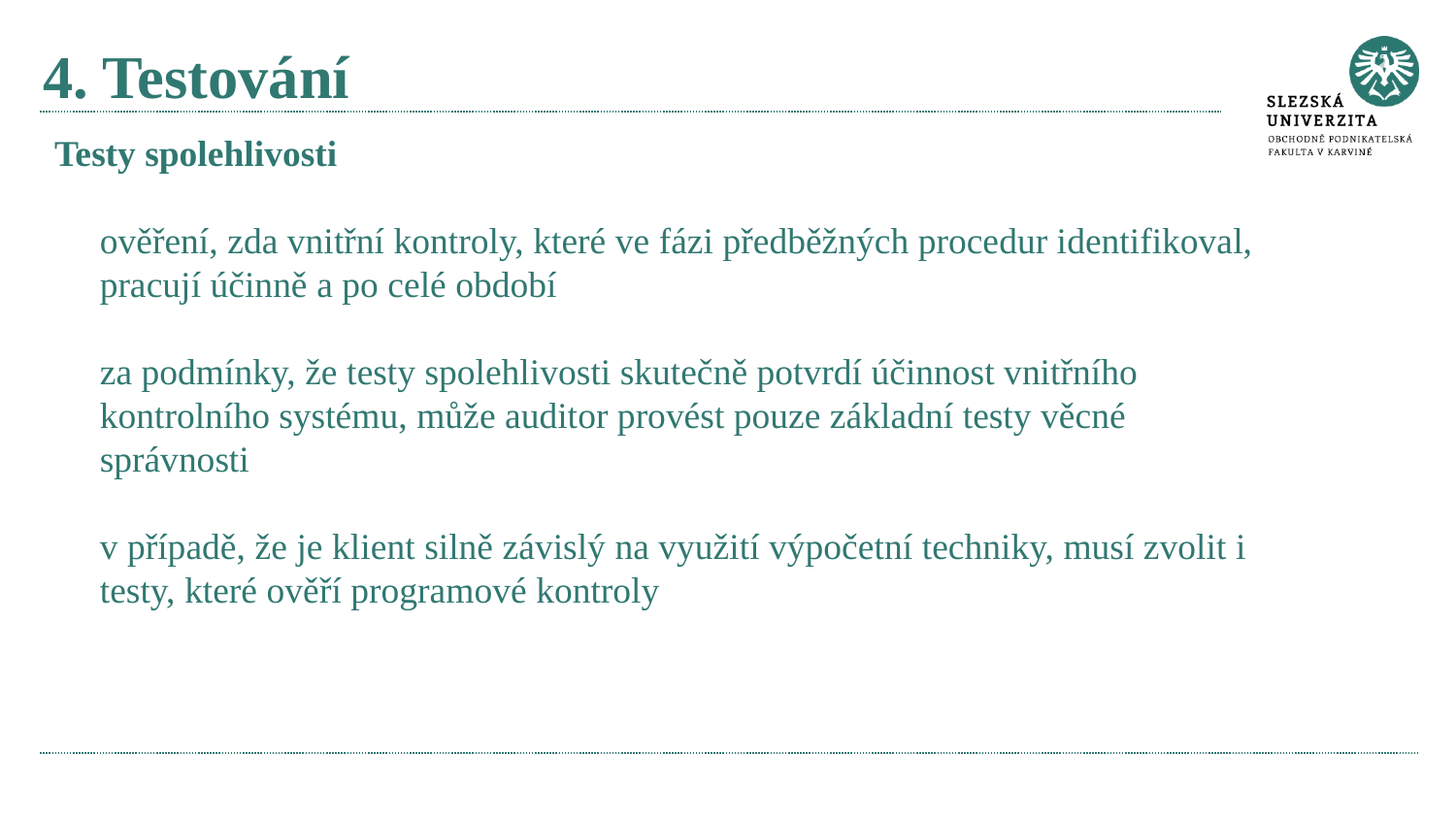

# 4. Testování
Testy spolehlivosti
	ověření, zda vnitřní kontroly, které ve fázi předběžných procedur identifikoval, pracují účinně a po celé období

	za podmínky, že testy spolehlivosti skutečně potvrdí účinnost vnitřního kontrolního systému, může auditor provést pouze základní testy věcné správnosti

	v případě, že je klient silně závislý na využití výpočetní techniky, musí zvolit i testy, které ověří programové kontroly